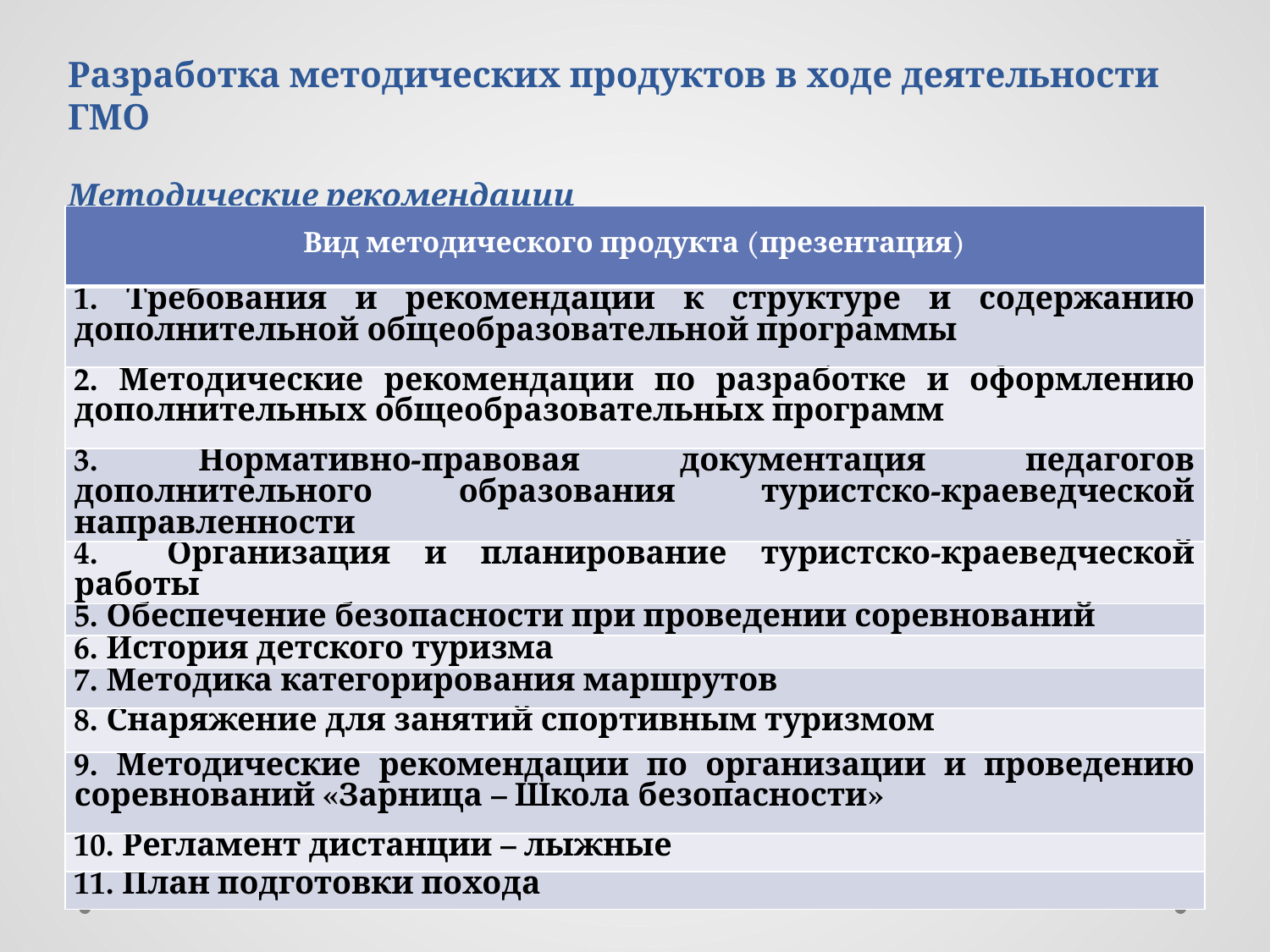

# Разработка методических продуктов в ходе деятельности ГМО Методические рекомендации
| Вид методического продукта (презентация) |
| --- |
| 1. Требования и рекомендации к структуре и содержанию дополнительной общеобразовательной программы |
| 2. Методические рекомендации по разработке и оформлению дополнительных общеобразовательных программ |
| 3. Нормативно-правовая документация педагогов дополнительного образования туристско-краеведческой направленности |
| 4. Организация и планирование туристско-краеведческой работы |
| 5. Обеспечение безопасности при проведении соревнований |
| 6. История детского туризма |
| 7. Методика категорирования маршрутов |
| 8. Снаряжение для занятий спортивным туризмом |
| 9. Методические рекомендации по организации и проведению соревнований «Зарница – Школа безопасности» |
| 10. Регламент дистанции – лыжные |
| 11. План подготовки похода |